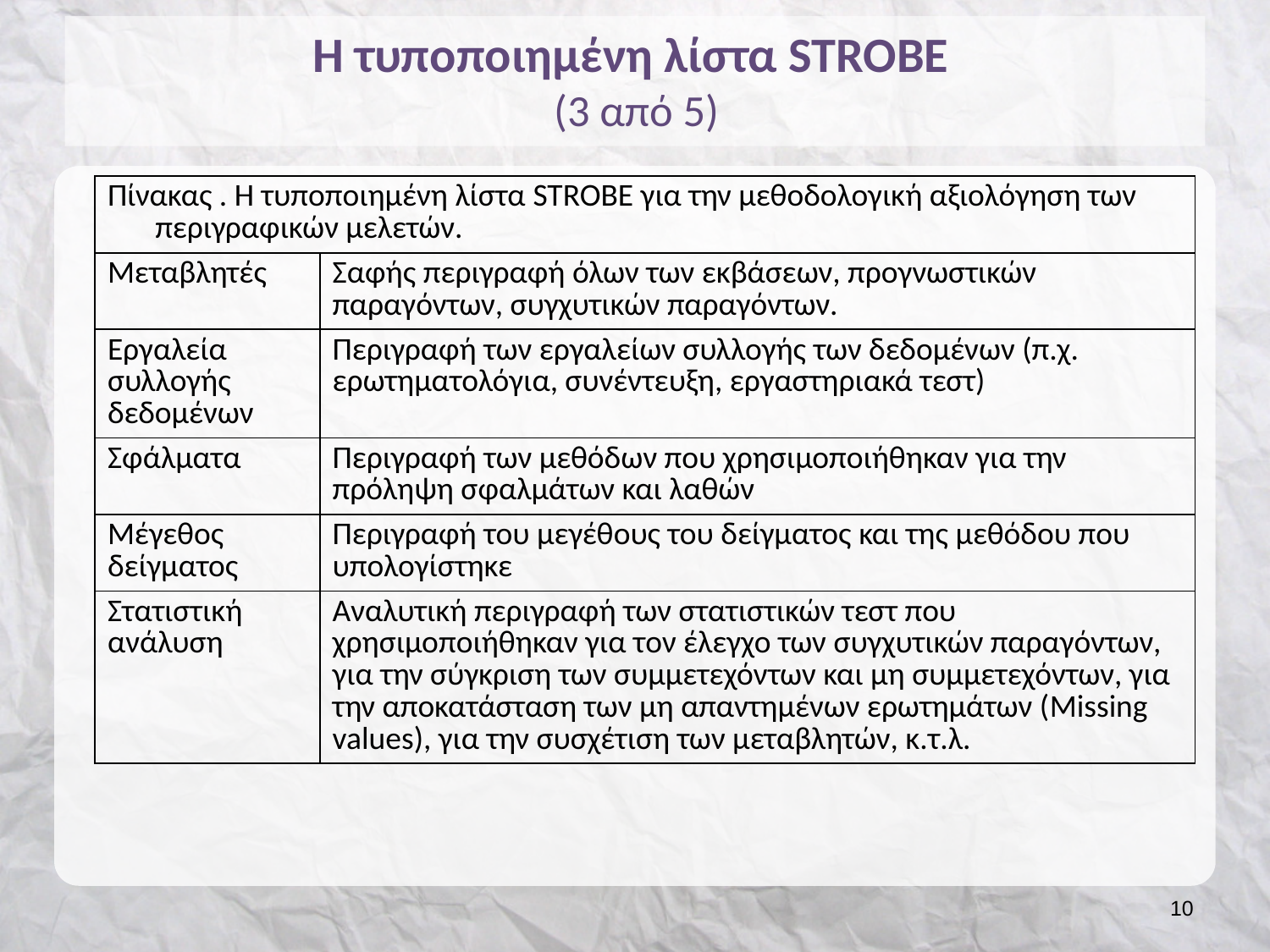

# Η τυποποιημένη λίστα STROBE (3 από 5)
| Πίνακας . Η τυποποιημένη λίστα STROBE για την μεθοδολογική αξιολόγηση των περιγραφικών μελετών. |  |
| --- | --- |
| Μεταβλητές | Σαφής περιγραφή όλων των εκβάσεων, προγνωστικών παραγόντων, συγχυτικών παραγόντων. |
| Εργαλεία συλλογής δεδομένων | Περιγραφή των εργαλείων συλλογής των δεδομένων (π.χ. ερωτηματολόγια, συνέντευξη, εργαστηριακά τεστ) |
| Σφάλματα | Περιγραφή των μεθόδων που χρησιμοποιήθηκαν για την πρόληψη σφαλμάτων και λαθών |
| Μέγεθος δείγματος | Περιγραφή του μεγέθους του δείγματος και της μεθόδου που υπολογίστηκε |
| Στατιστική ανάλυση | Αναλυτική περιγραφή των στατιστικών τεστ που χρησιμοποιήθηκαν για τον έλεγχο των συγχυτικών παραγόντων, για την σύγκριση των συμμετεχόντων και μη συμμετεχόντων, για την αποκατάσταση των μη απαντημένων ερωτημάτων (Missing values), για την συσχέτιση των μεταβλητών, κ.τ.λ. |
10